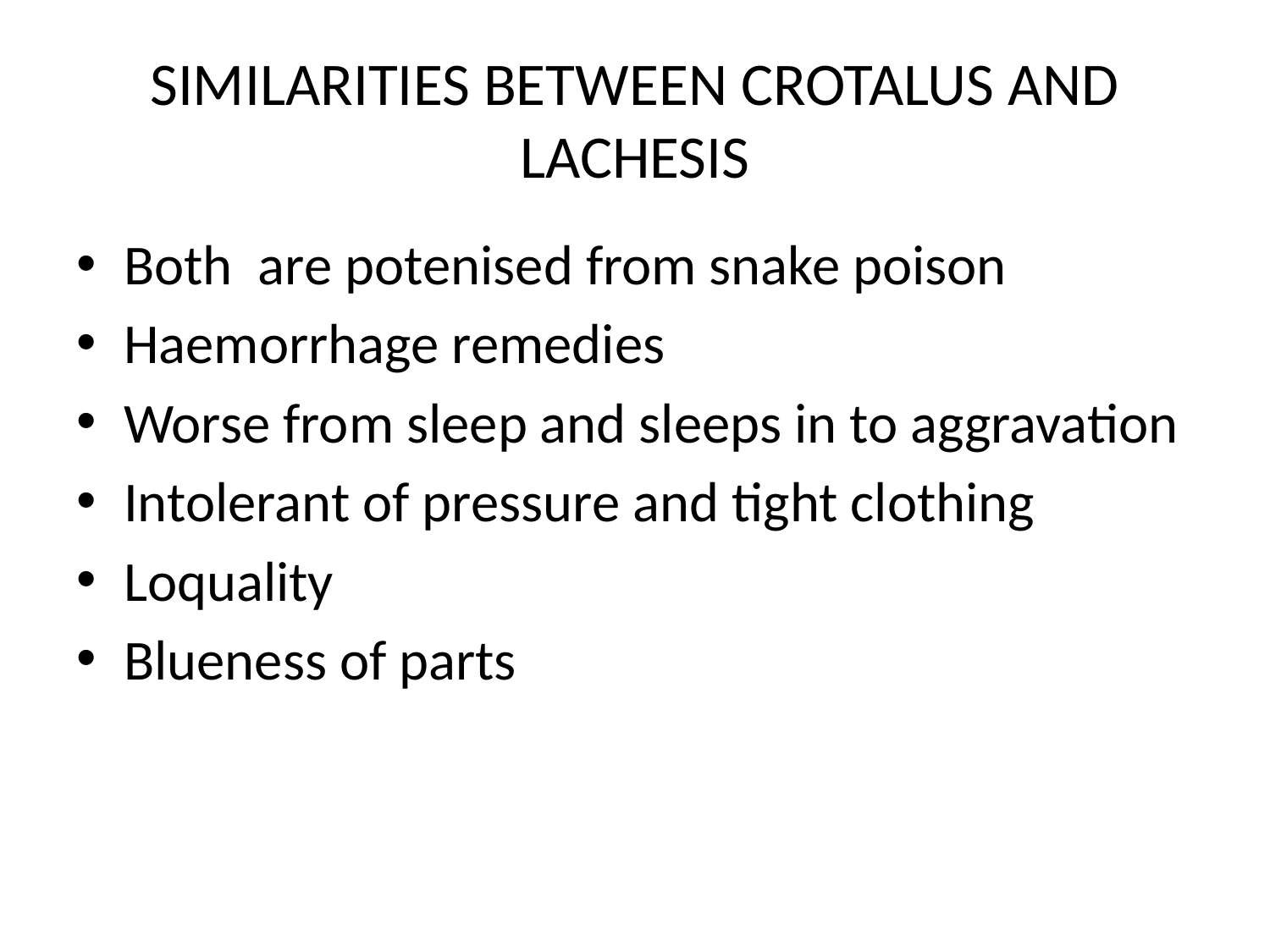

# SIMILARITIES BETWEEN CROTALUS AND LACHESIS
Both  are potenised from snake poison
Haemorrhage remedies
Worse from sleep and sleeps in to aggravation
Intolerant of pressure and tight clothing
Loquality
Blueness of parts